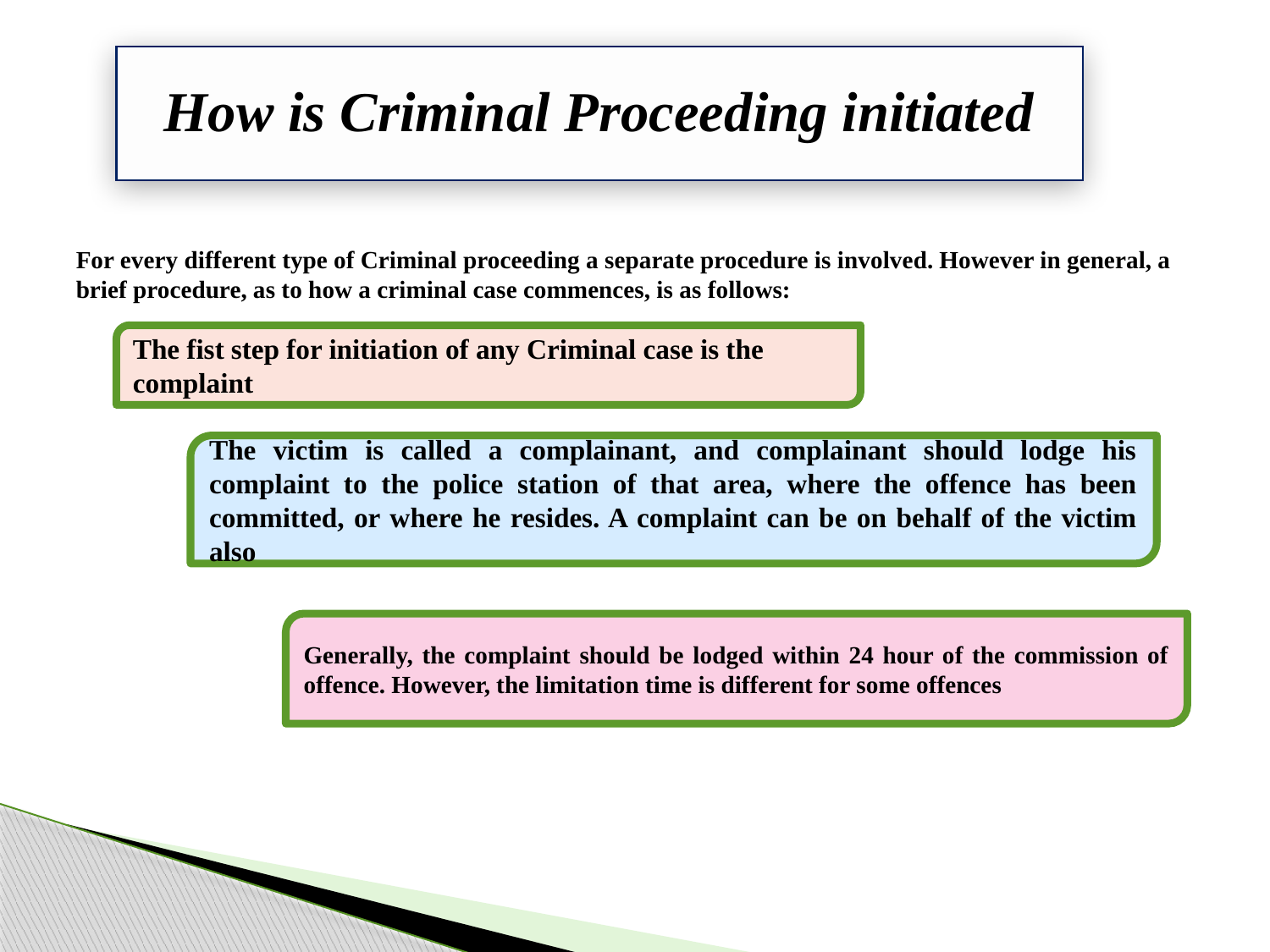

# How is Criminal Proceeding initiated

For every different type of Criminal proceeding a separate procedure is involved. However in general, a brief procedure, as to how a criminal case commences, is as follows:

The fist step for initiation of any Criminal case is the complaint
The victim is called a complainant, and complainant should lodge his complaint to the police station of that area, where the offence has been committed, or where he resides. A complaint can be on behalf of the victim also
Generally, the complaint should be lodged within 24 hour of the commission of offence. However, the limitation time is different for some offences